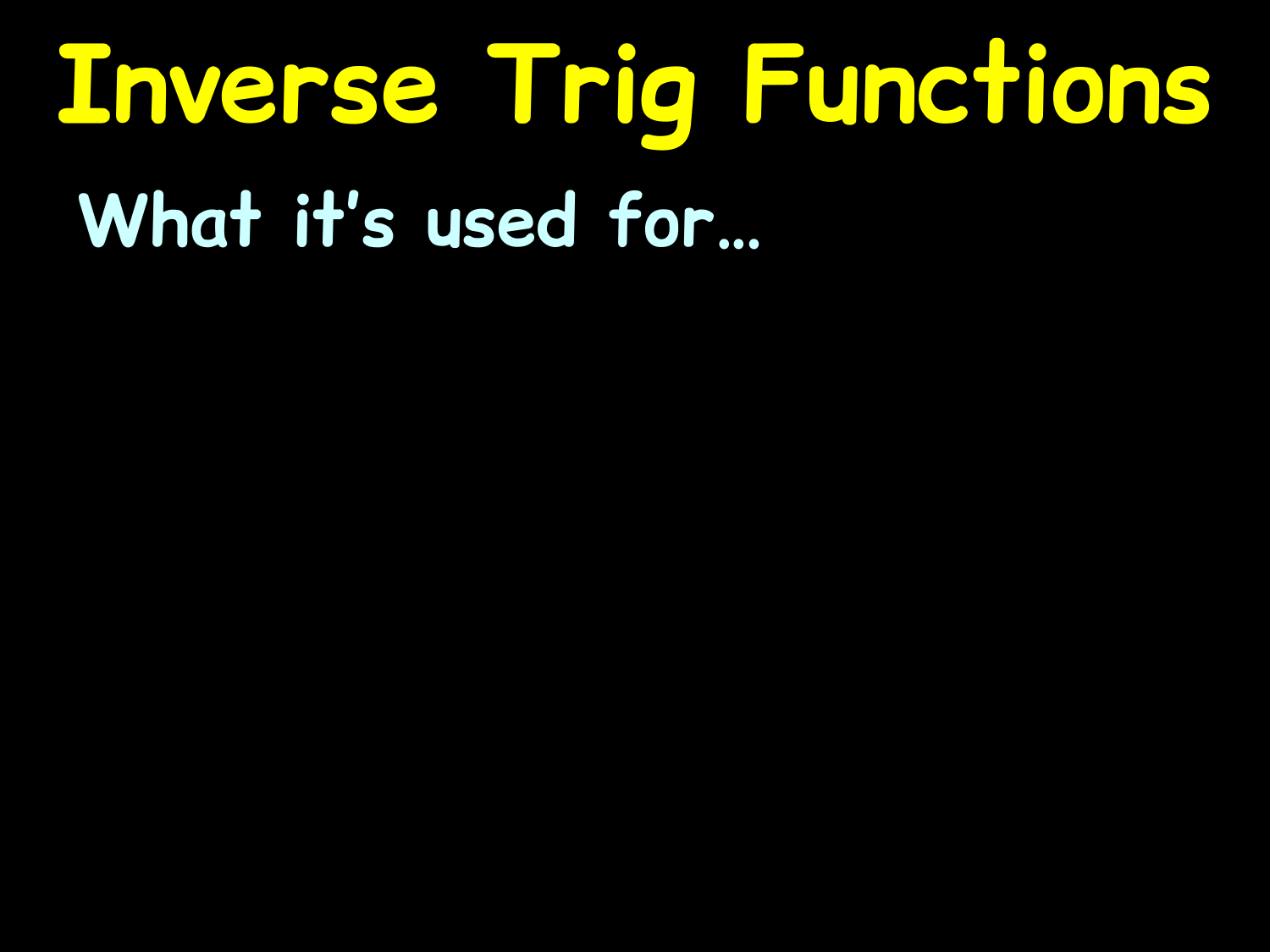

# Inverse Trig Functions
What it’s used for…